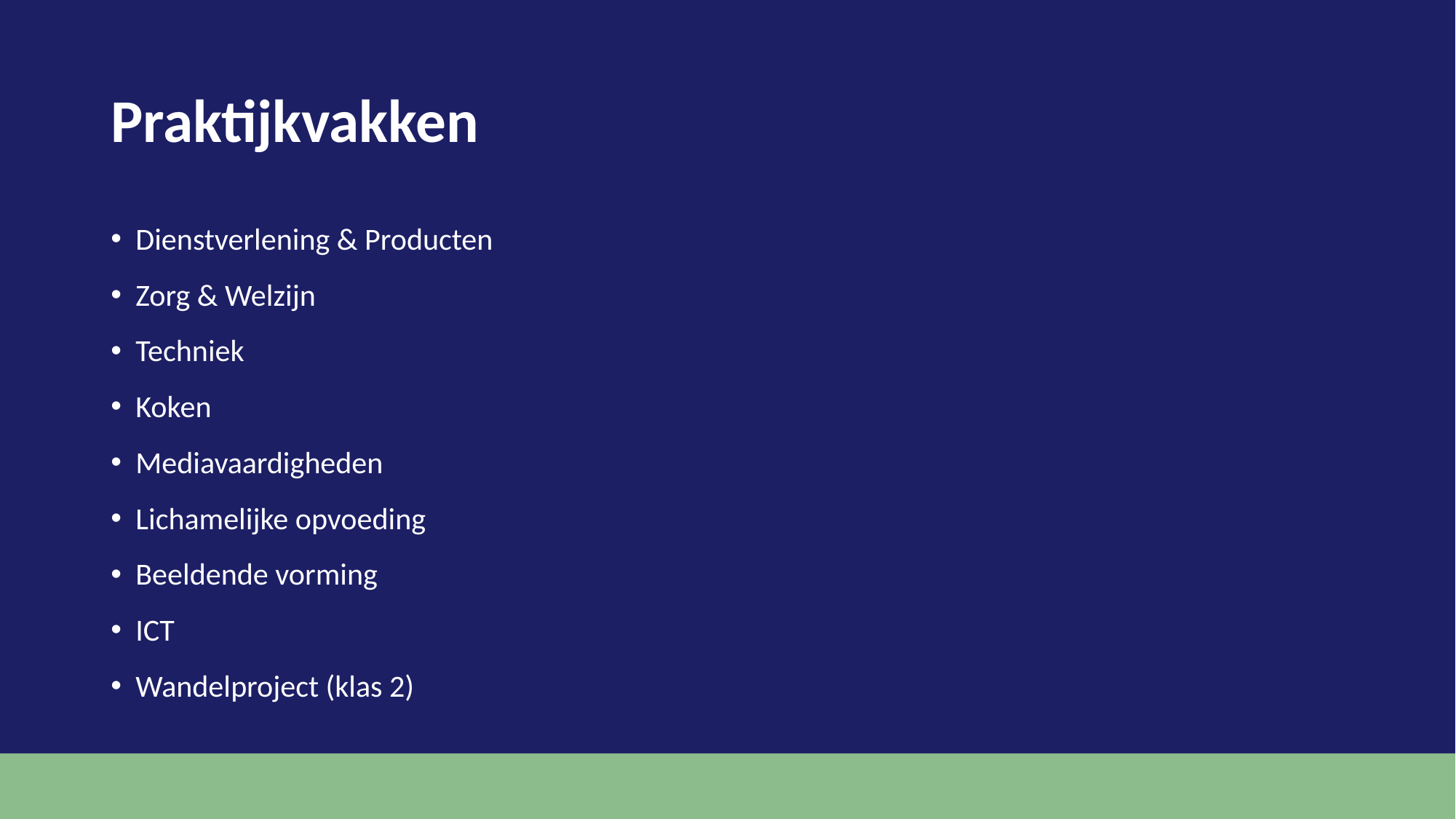

# Praktijkvakken
Dienstverlening & Producten
Zorg & Welzijn
Techniek
Koken
Mediavaardigheden
Lichamelijke opvoeding
Beeldende vorming
ICT
Wandelproject (klas 2)